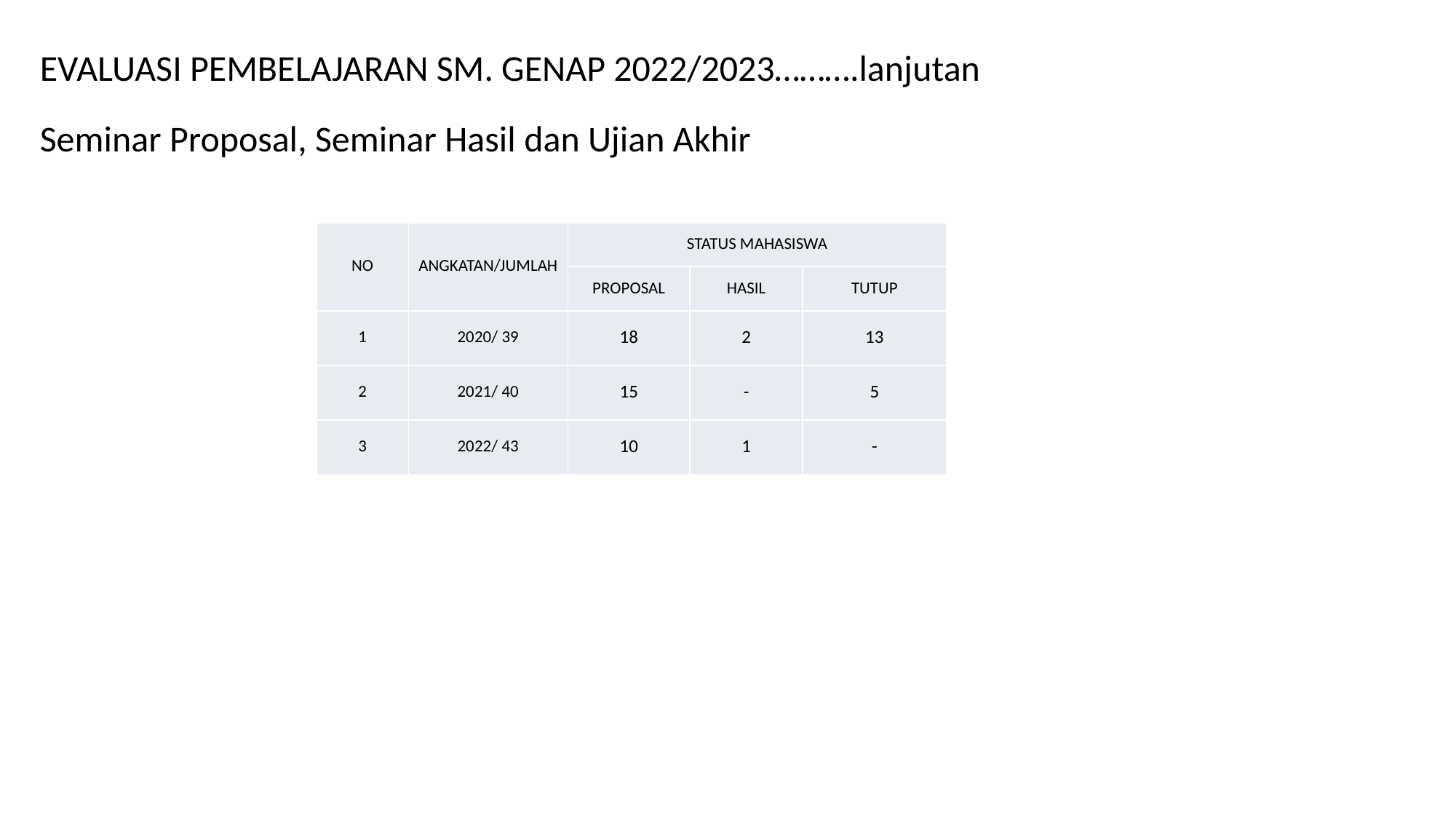

# EVALUASI PEMBELAJARAN SM. GENAP 2022/2023……….lanjutan
Seminar Proposal, Seminar Hasil dan Ujian Akhir
| NO | ANGKATAN/JUMLAH | STATUS MAHASISWA |  |  |
| --- | --- | --- | --- | --- |
|  |  | PROPOSAL | HASIL | TUTUP |
| 1 | 2020/ 39 | 18 | 2 | 13 |
| 2 | 2021/ 40 | 15 | - | 5 |
| 3 | 2022/ 43 | 10 | 1 | - |